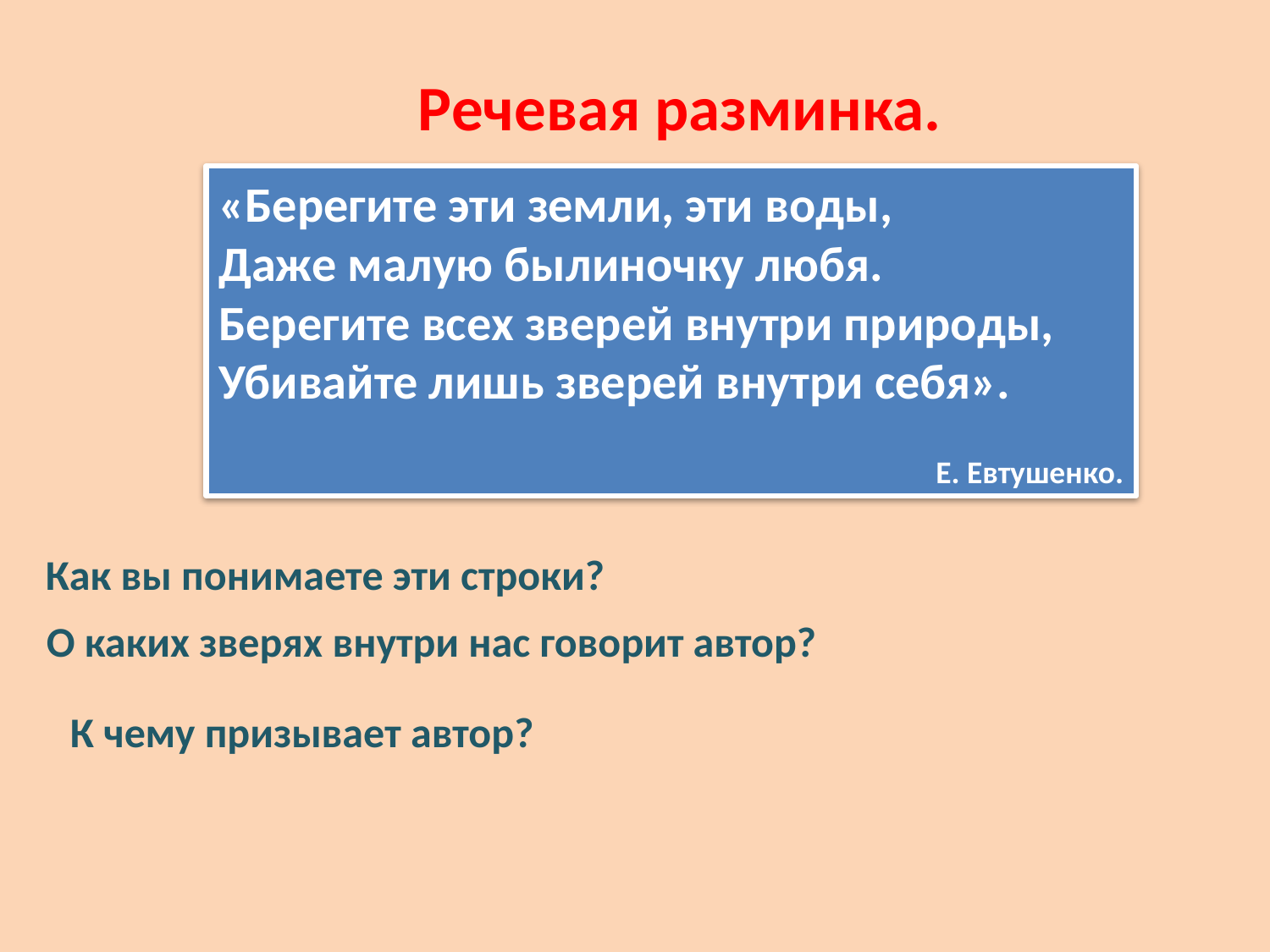

# Речевая разминка.
«Берегите эти земли, эти воды,
Даже малую былиночку любя.
Берегите всех зверей внутри природы,
Убивайте лишь зверей внутри себя».

Е. Евтушенко.
Как вы понимаете эти строки?
О каких зверях внутри нас говорит автор?
К чему призывает автор?